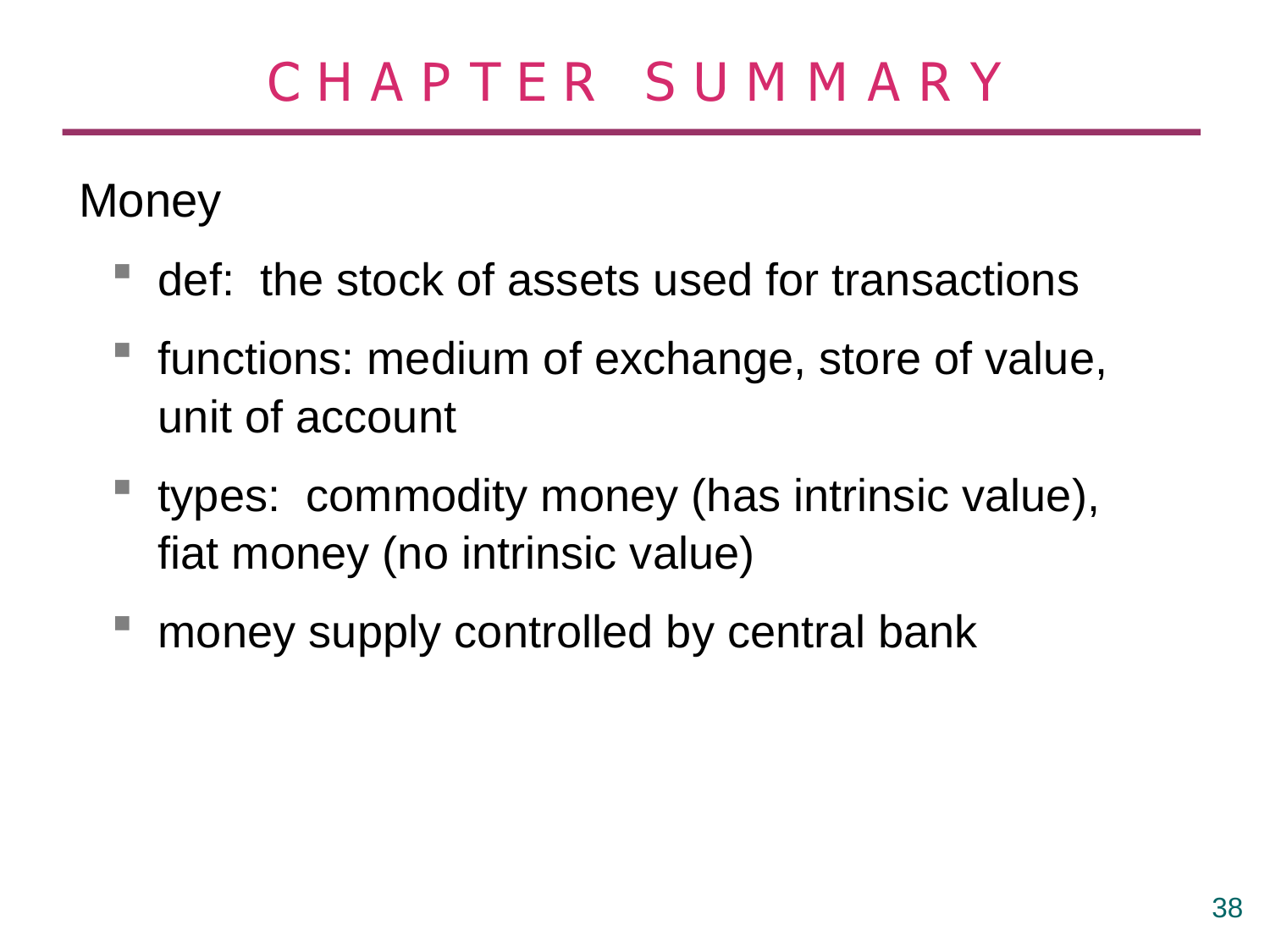

# CHAPTER SUMMARY

Money
def:  the stock of assets used for transactions
functions: medium of exchange, store of value,
unit of account
types:  commodity money (has intrinsic value),
fiat money (no intrinsic value)
money supply controlled by central bank
38